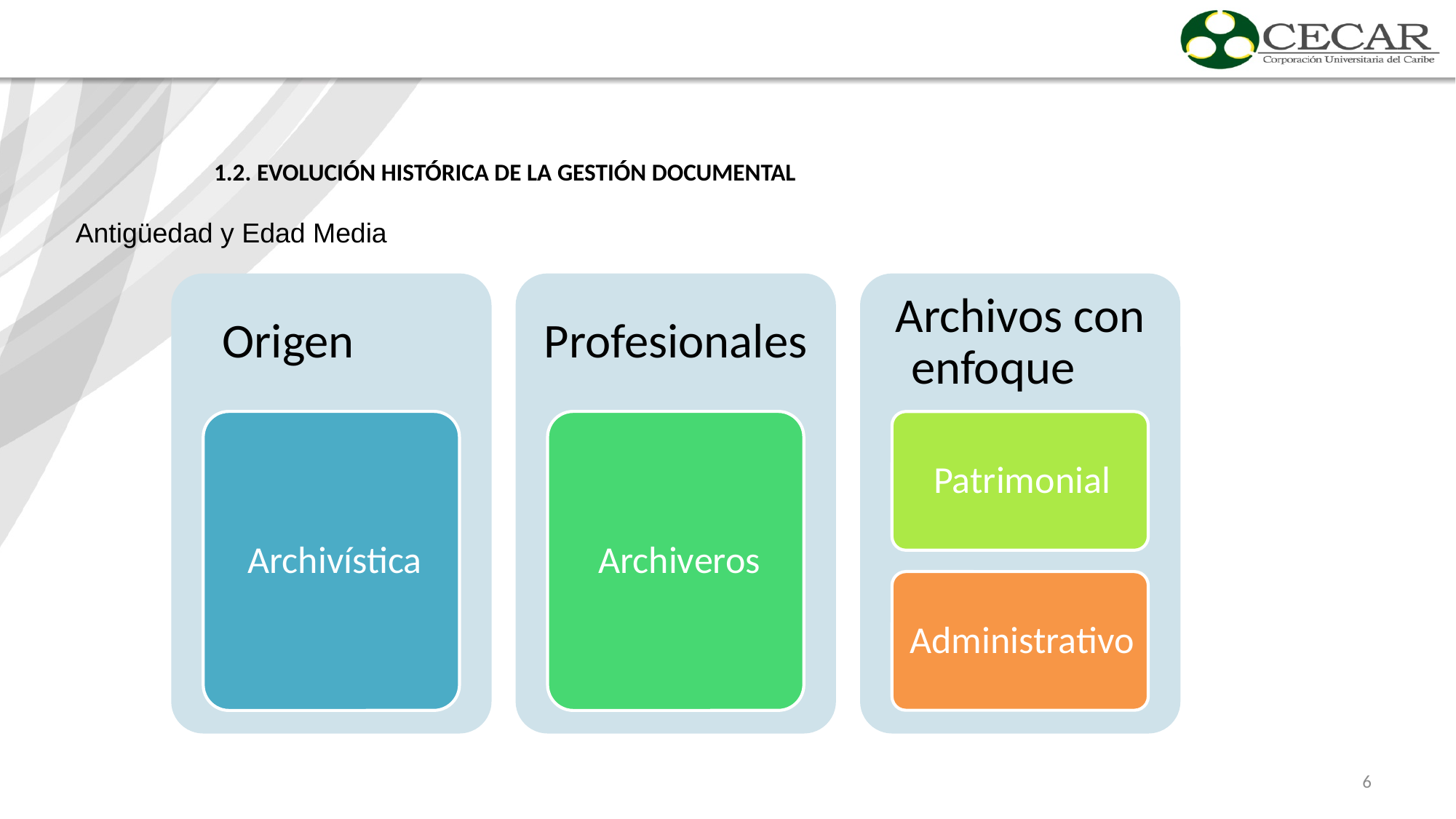

1.2. EVOLUCIÓN HISTÓRICA DE LA GESTIÓN DOCUMENTAL
Antigüedad y Edad Media
Origen
Archivística
Profesionales
Archiveros
Archivos con enfoque
Patrimonial
Administrativo
6